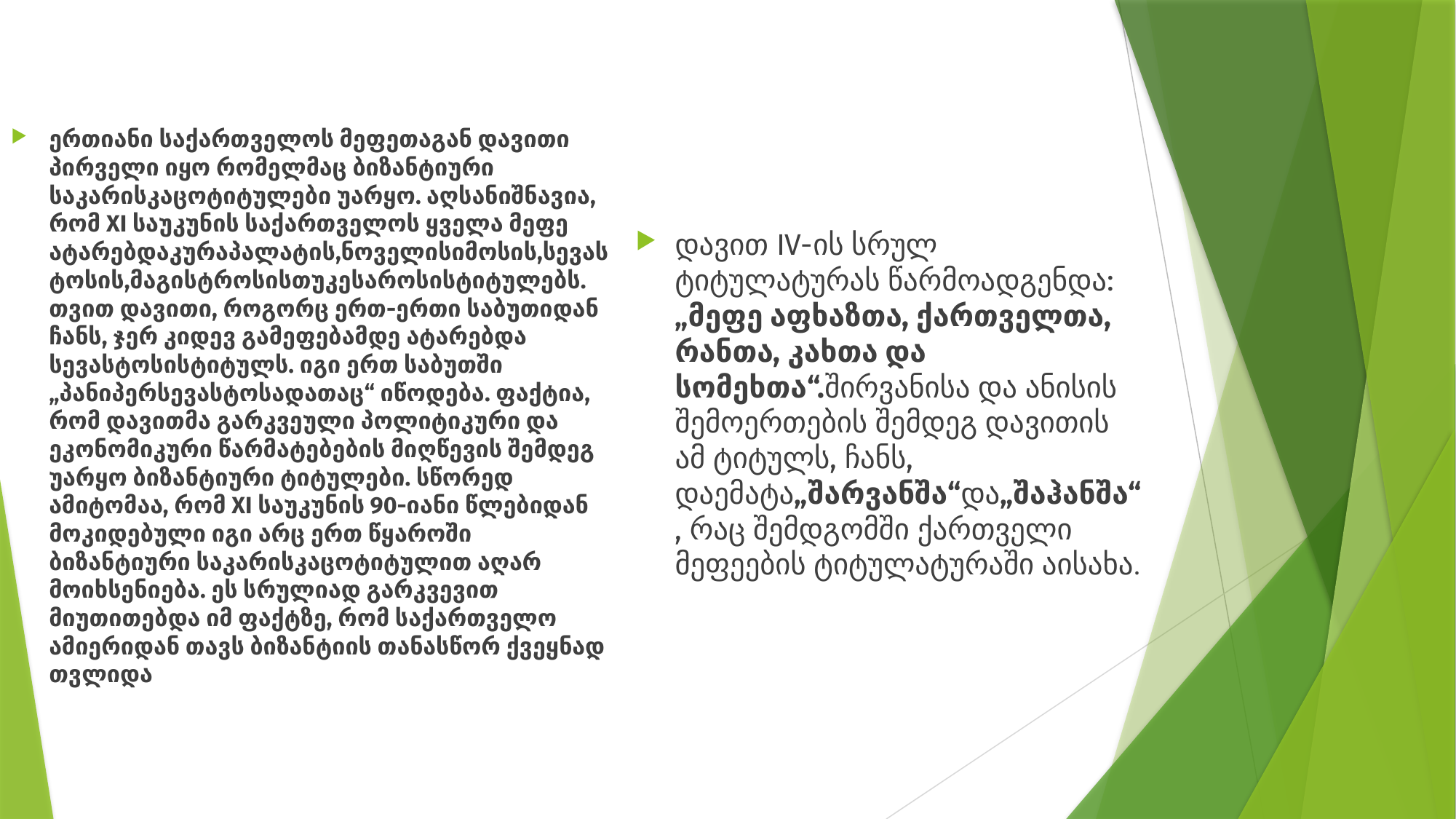

#

ერთიანი საქართველოს მეფეთაგან დავითი პირველი იყო რომელმაც ბიზანტიური საკარისკაცოტიტულები უარყო. აღსანიშნავია, რომ XI საუკუნის საქართველოს ყველა მეფე ატარებდაკურაპალატის,ნოველისიმოსის,სევასტოსის,მაგისტროსისთუკესაროსისტიტულებს. თვით დავითი, როგორც ერთ-ერთი საბუთიდან ჩანს, ჯერ კიდევ გამეფებამდე ატარებდა სევასტოსისტიტულს. იგი ერთ საბუთში „პანიპერსევასტოსადათაც“ იწოდება. ფაქტია, რომ დავითმა გარკვეული პოლიტიკური და ეკონომიკური წარმატებების მიღწევის შემდეგ უარყო ბიზანტიური ტიტულები. სწორედ ამიტომაა, რომ XI საუკუნის 90-იანი წლებიდან მოკიდებული იგი არც ერთ წყაროში ბიზანტიური საკარისკაცოტიტულით აღარ მოიხსენიება. ეს სრულიად გარკვევით მიუთითებდა იმ ფაქტზე, რომ საქართველო ამიერიდან თავს ბიზანტიის თანასწორ ქვეყნად თვლიდა

დავით IV-ის სრულ ტიტულატურას წარმოადგენდა:„მეფე აფხაზთა, ქართველთა, რანთა, კახთა და სომეხთა“.შირვანისა და ანისის შემოერთების შემდეგ დავითის ამ ტიტულს, ჩანს, დაემატა„შარვანშა“და„შაჰანშა“, რაც შემდგომში ქართველი მეფეების ტიტულატურაში აისახა.